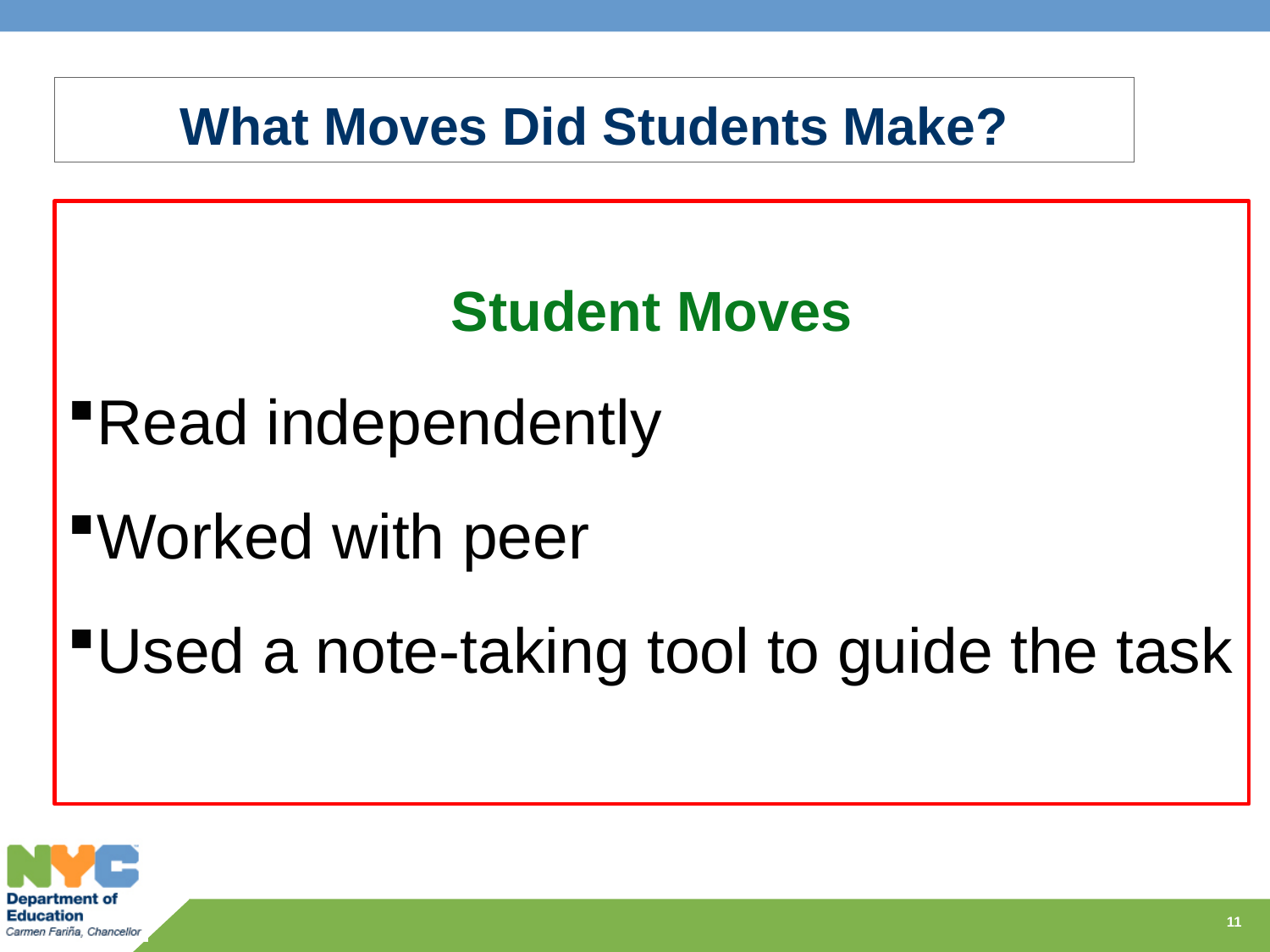

# What Moves Did Students Make?
Student Moves
Read independently
Worked with peer
Used a note-taking tool to guide the task
11